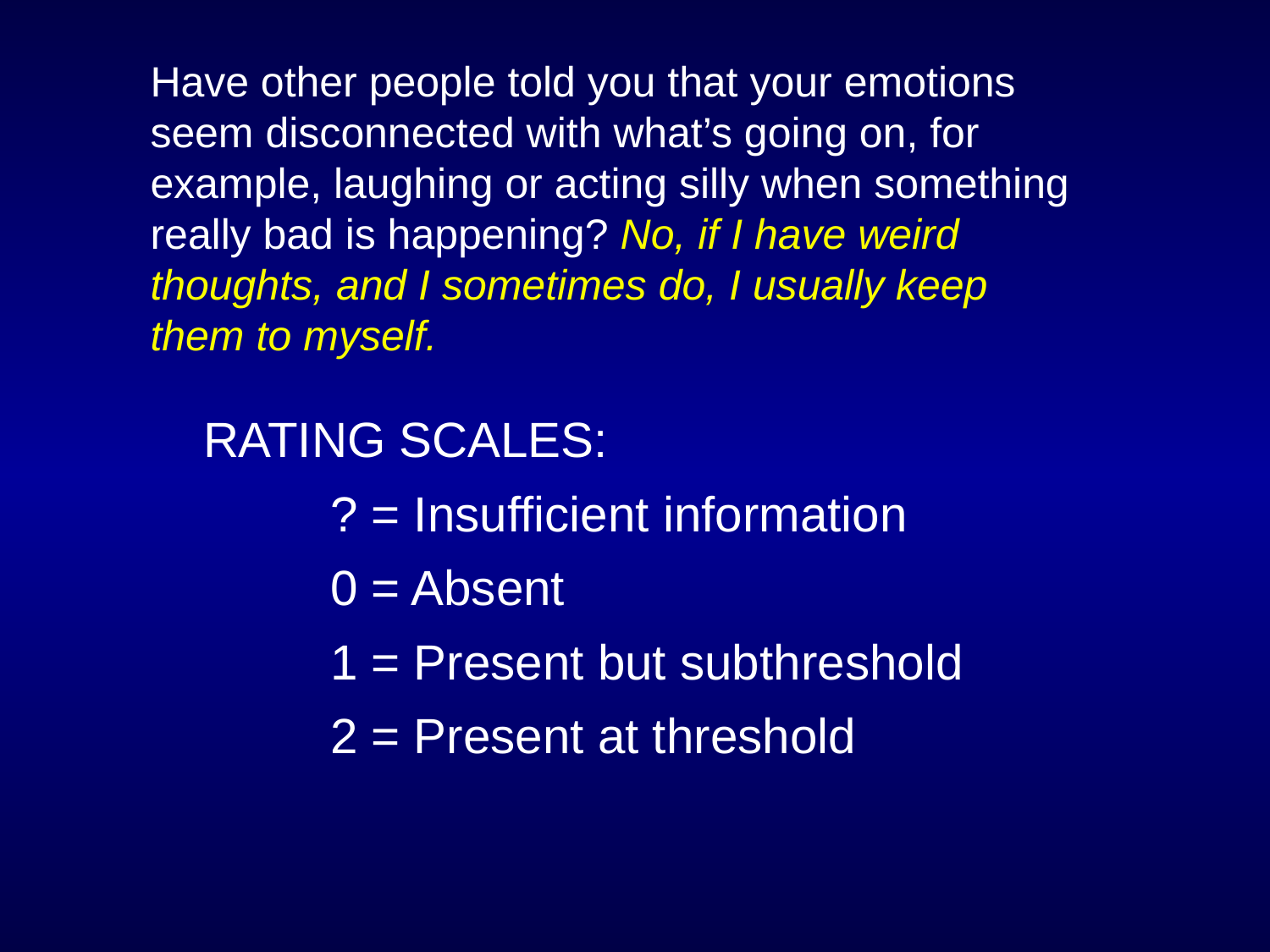

Have other people told you that your emotions seem disconnected with what’s going on, for example, laughing or acting silly when something really bad is happening? No, if I have weird thoughts, and I sometimes do, I usually keep them to myself.
RATING SCALES:
	? = Insufficient information
	0 = Absent
	1 = Present but subthreshold
	2 = Present at threshold